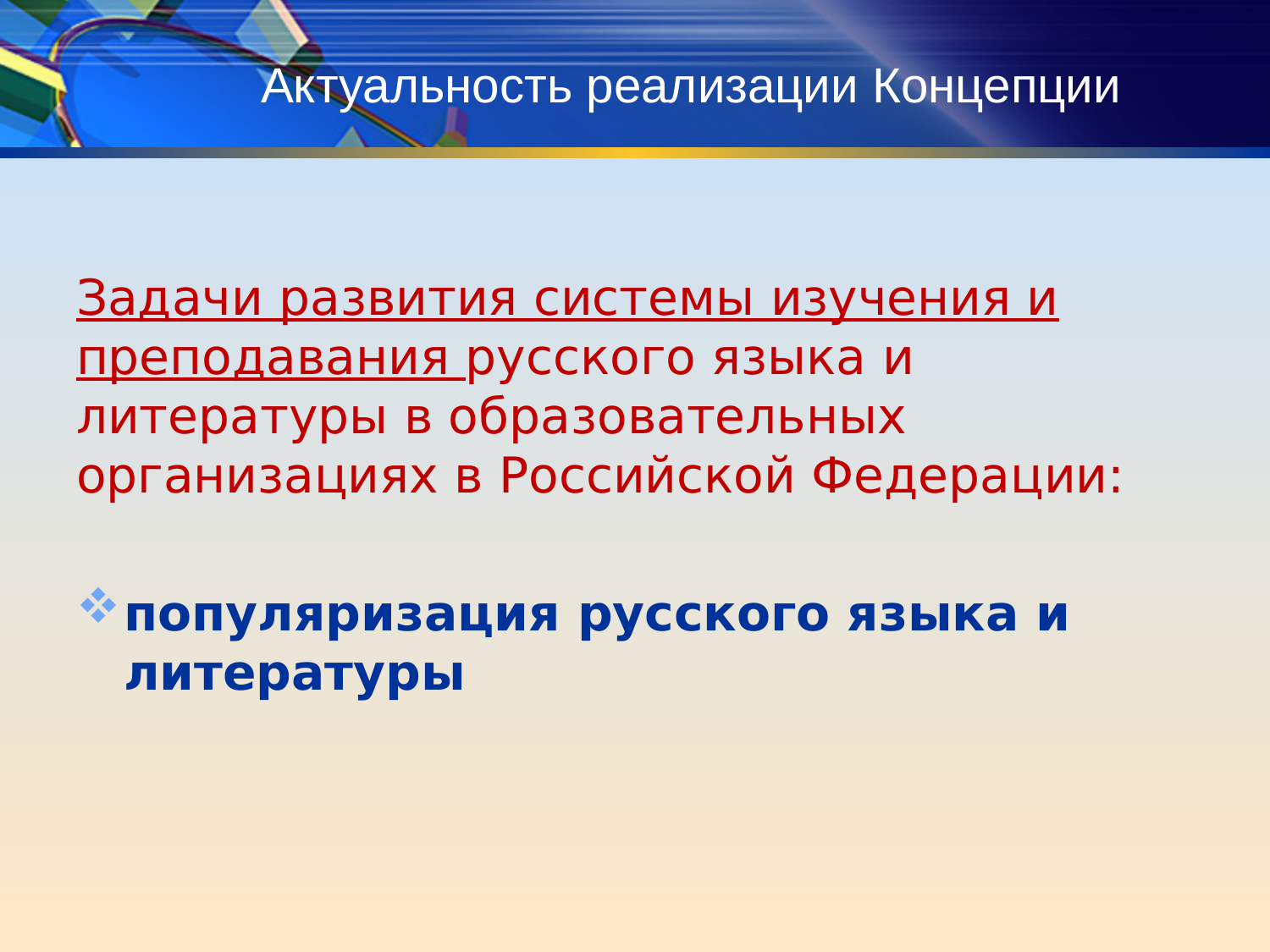

# Актуальность реализации Концепции

Задачи развития системы изучения и преподавания русского языка и литературы в образовательных организациях в Российской Федерации:

популяризация русского языка и литературы